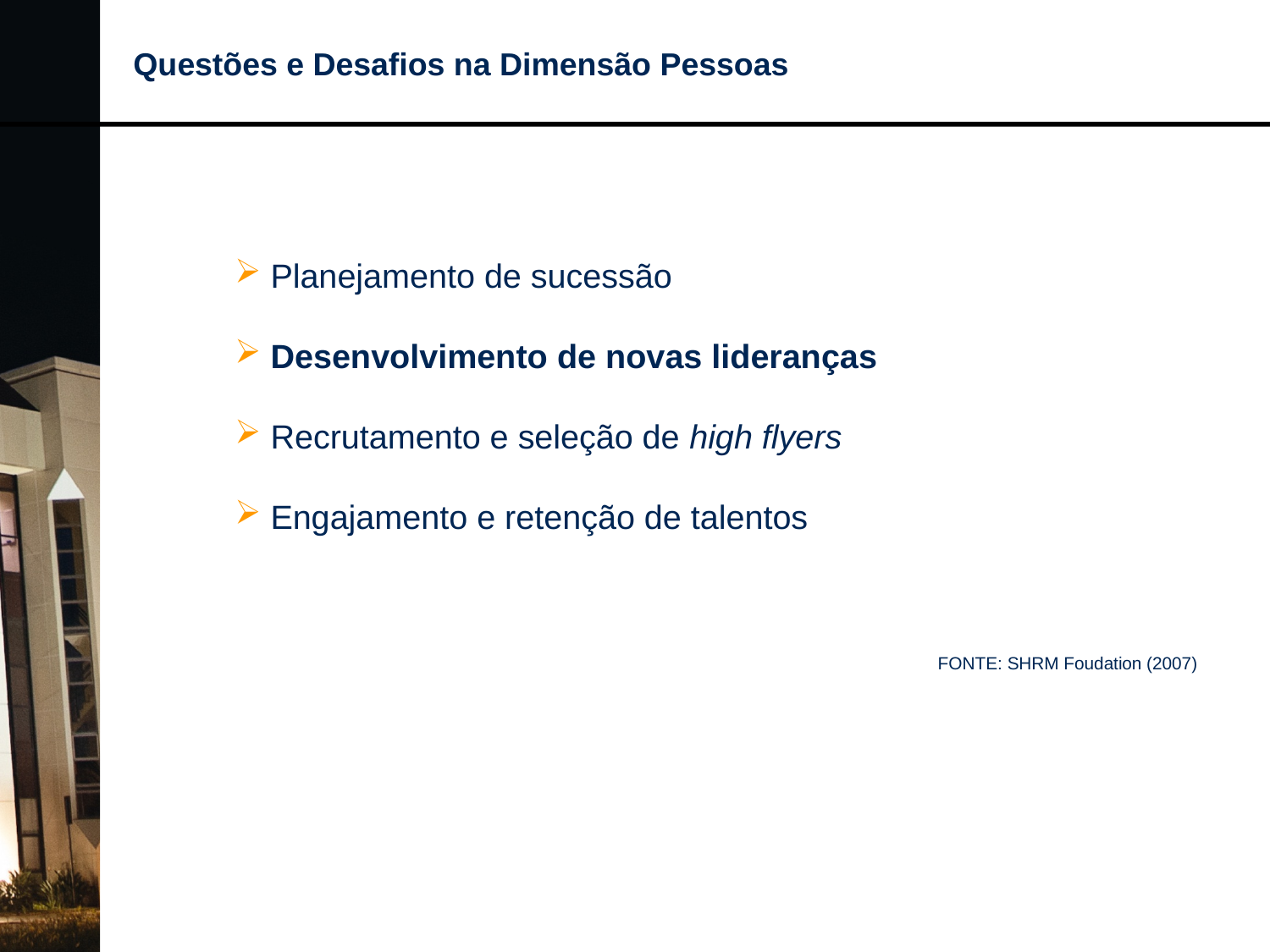

Questões e Desafios na Dimensão Pessoas
 Planejamento de sucessão

 Desenvolvimento de novas lideranças

 Recrutamento e seleção de high flyers

 Engajamento e retenção de talentos
FONTE: SHRM Foudation (2007)